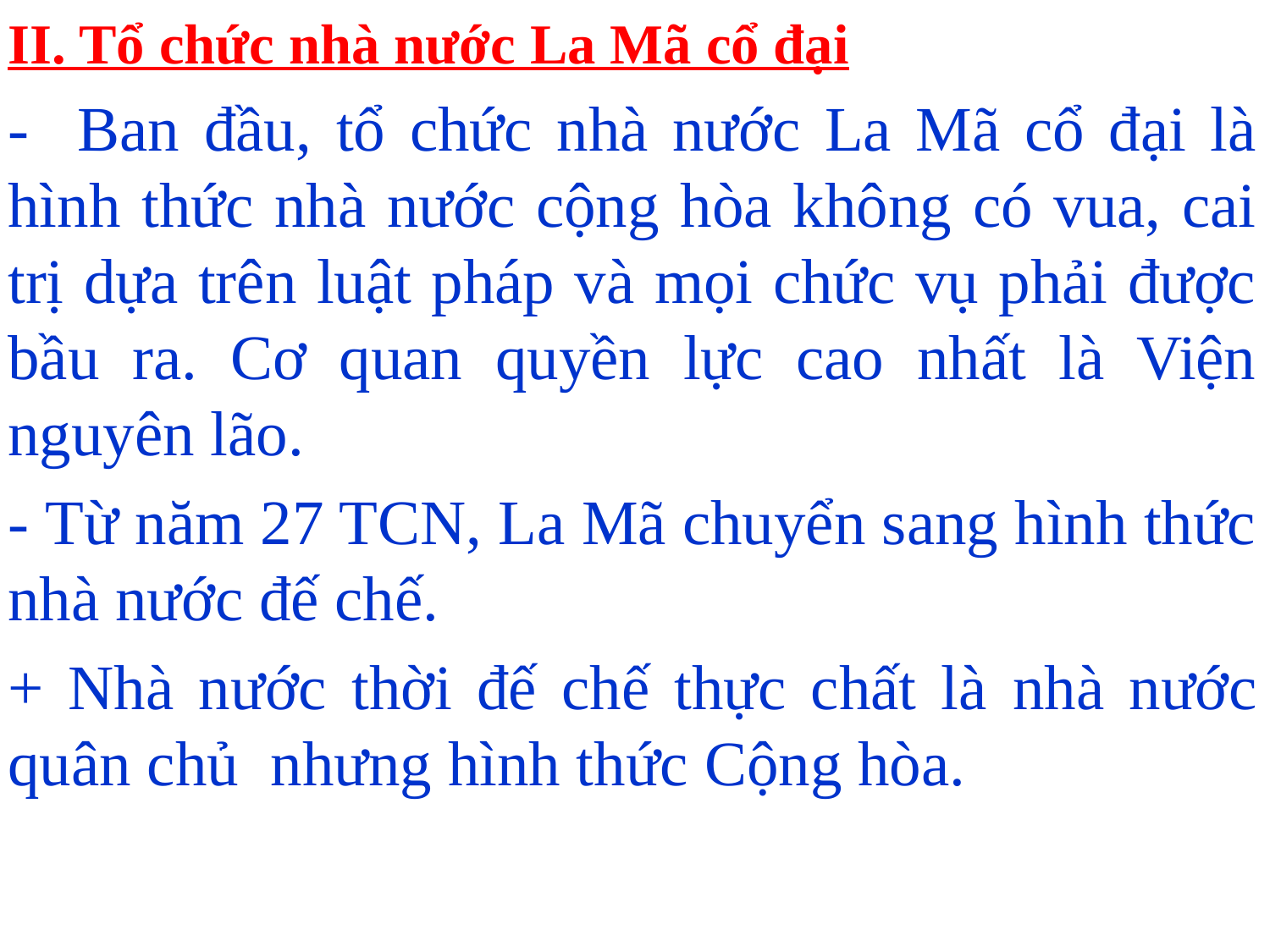

II. Tổ chức nhà nước La Mã cổ đại
-  Ban đầu, tổ chức nhà nước La Mã cổ đại là hình thức nhà nước cộng hòa không có vua, cai trị dựa trên luật pháp và mọi chức vụ phải được bầu ra. Cơ quan quyền lực cao nhất là Viện nguyên lão.
- Từ năm 27 TCN, La Mã chuyển sang hình thức nhà nước đế chế.
+ Nhà nước thời đế chế thực chất là nhà nước quân chủ  nhưng hình thức Cộng hòa.